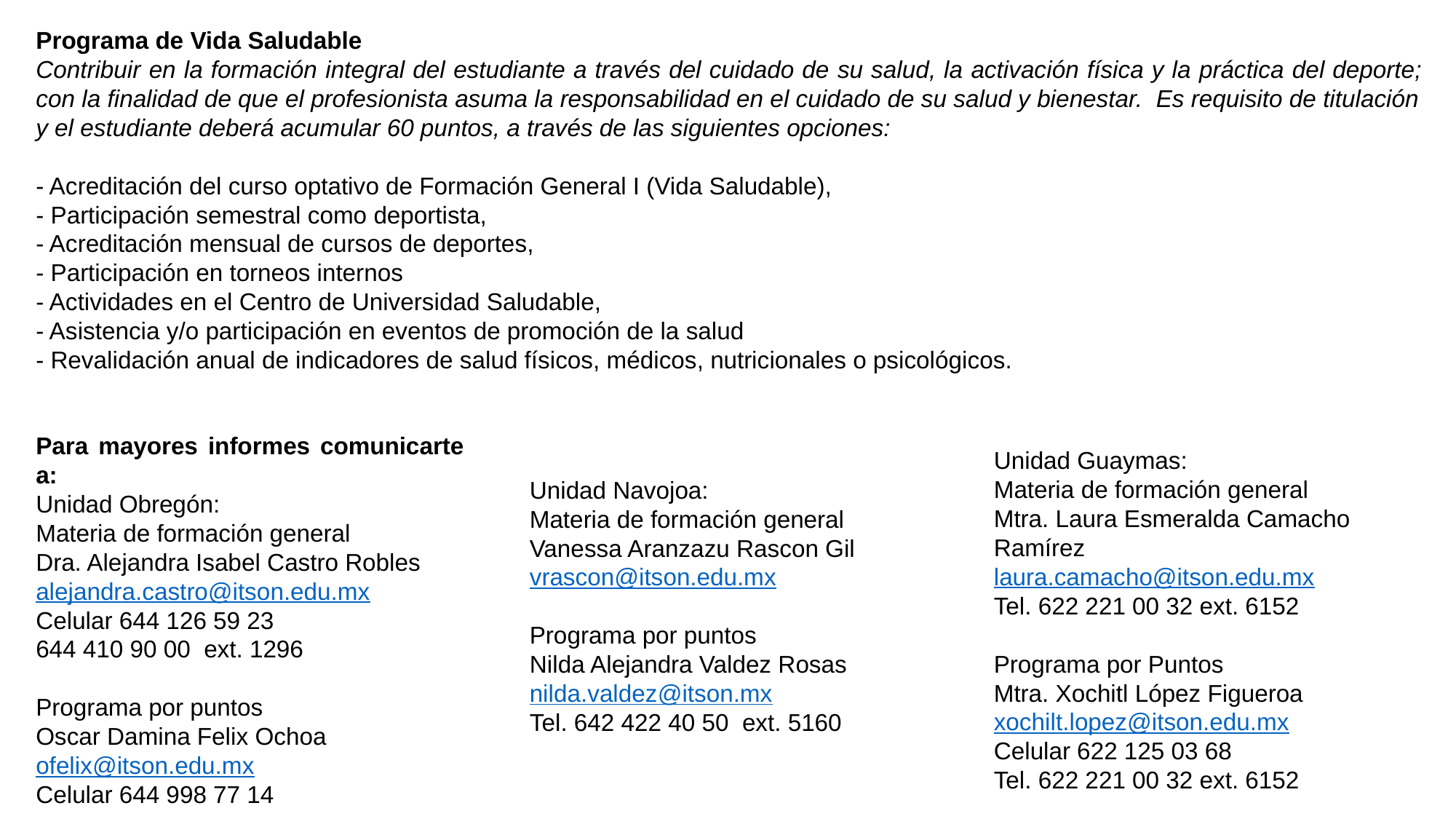

Programa de Vida Saludable
Contribuir en la formación integral del estudiante a través del cuidado de su salud, la activación física y la práctica del deporte; con la finalidad de que el profesionista asuma la responsabilidad en el cuidado de su salud y bienestar.  Es requisito de titulación y el estudiante deberá acumular 60 puntos, a través de las siguientes opciones:

- Acreditación del curso optativo de Formación General I (Vida Saludable),
- Participación semestral como deportista,
- Acreditación mensual de cursos de deportes,
- Participación en torneos internos
- Actividades en el Centro de Universidad Saludable,
- Asistencia y/o participación en eventos de promoción de la salud
- Revalidación anual de indicadores de salud físicos, médicos, nutricionales o psicológicos.
Para mayores informes comunicarte a:
Unidad Obregón:
Materia de formación general
Dra. Alejandra Isabel Castro Robles
alejandra.castro@itson.edu.mx
Celular 644 126 59 23
644 410 90 00  ext. 1296

Programa por puntos
Oscar Damina Felix Ochoa
ofelix@itson.edu.mx
Celular 644 998 77 14

Unidad Guaymas:
Materia de formación general
Mtra. Laura Esmeralda Camacho Ramírez
laura.camacho@itson.edu.mx
Tel. 622 221 00 32 ext. 6152

Programa por Puntos
Mtra. Xochitl López Figueroa
xochilt.lopez@itson.edu.mx
Celular 622 125 03 68
Tel. 622 221 00 32 ext. 6152
Unidad Navojoa:
Materia de formación general
Vanessa Aranzazu Rascon Gil
vrascon@itson.edu.mx

Programa por puntos
Nilda Alejandra Valdez Rosas
nilda.valdez@itson.mx
Tel. 642 422 40 50  ext. 5160